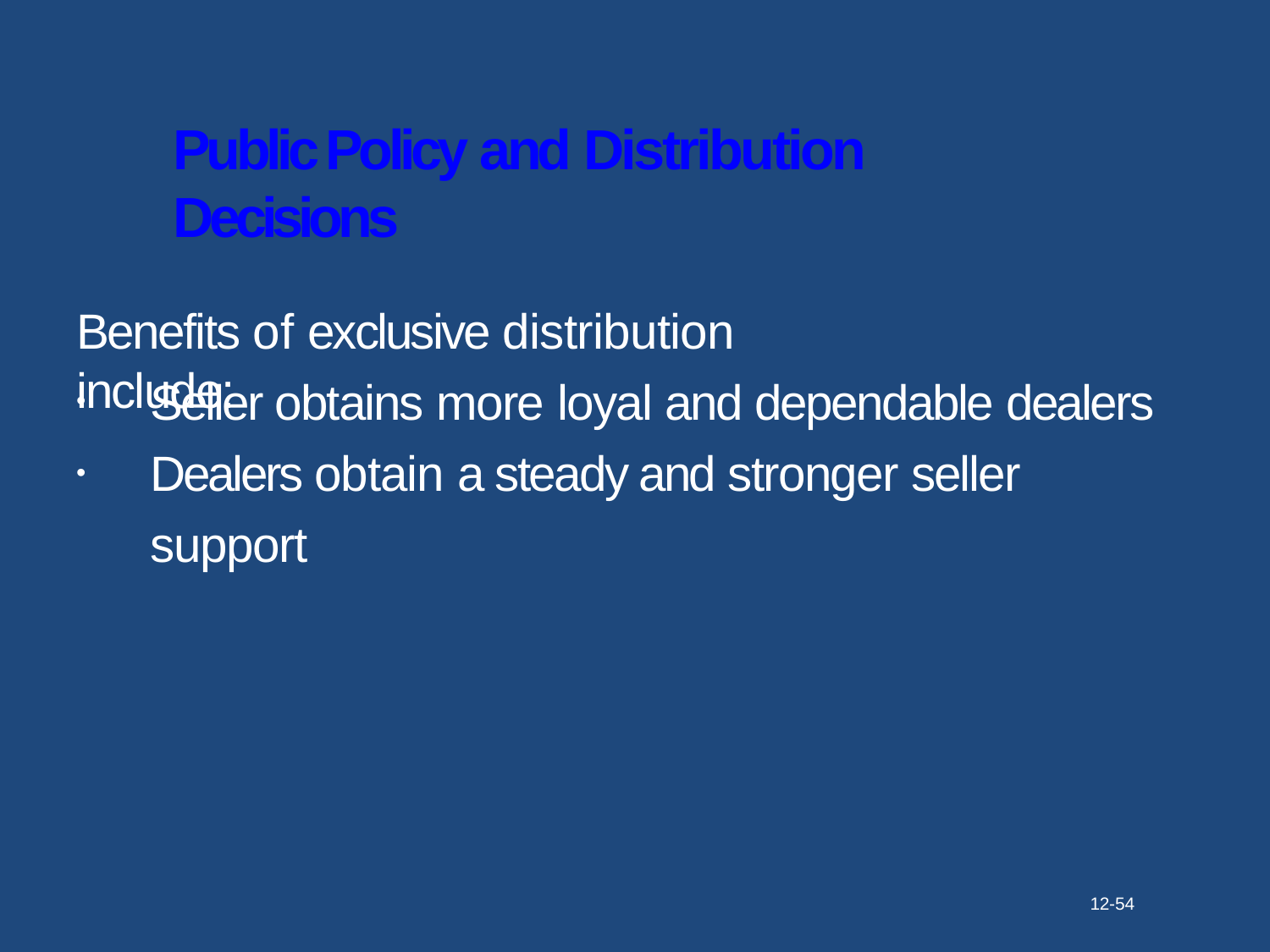

# Public Policy and Distribution Decisions
Benefits of exclusive distribution include:
Seller obtains more loyal and dependable dealers  Dealers obtain a steady and stronger seller support
•
•
12-54